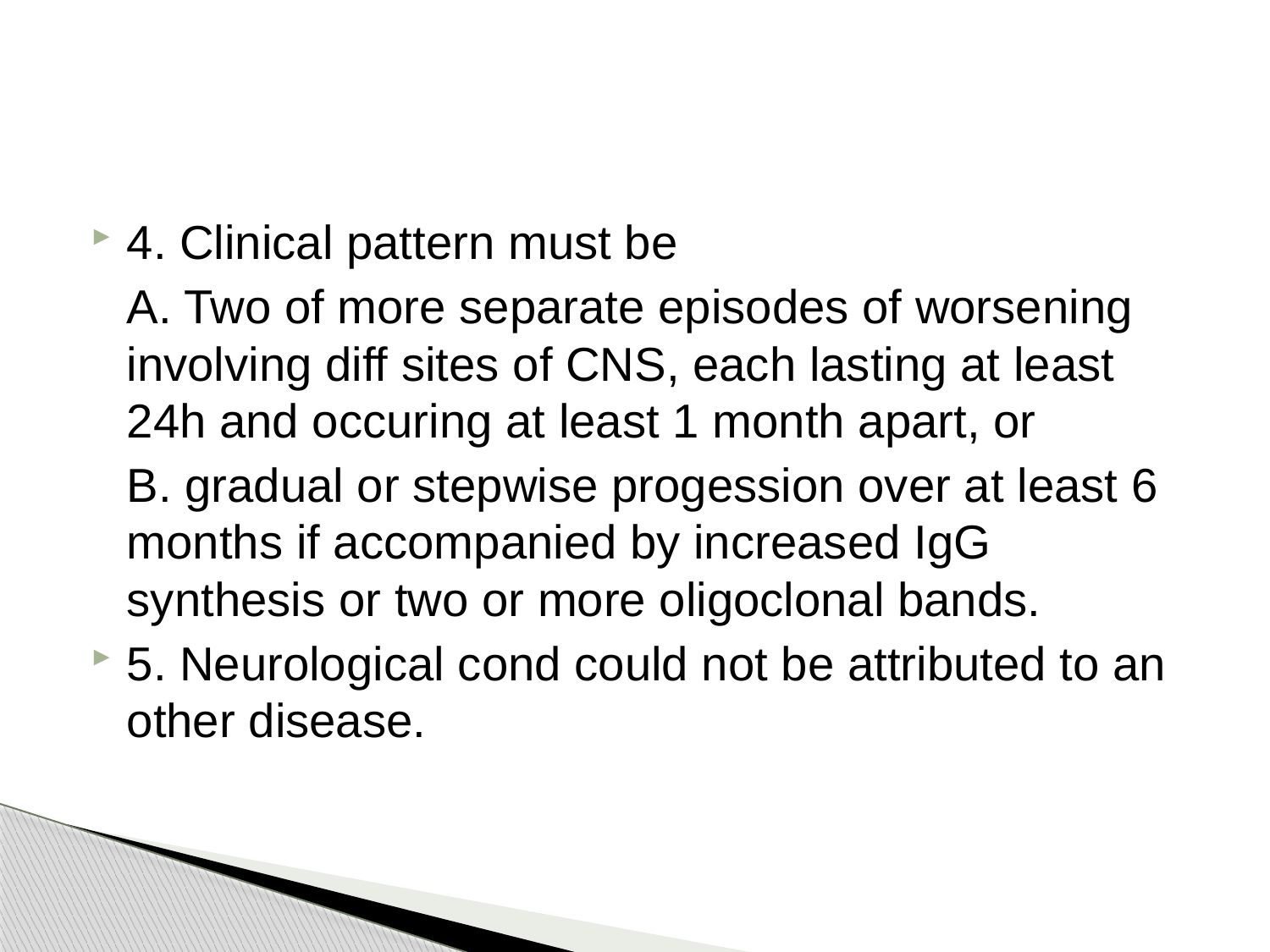

#
4. Clinical pattern must be
 	A. Two of more separate episodes of worsening involving diff sites of CNS, each lasting at least 24h and occuring at least 1 month apart, or
	B. gradual or stepwise progession over at least 6 months if accompanied by increased IgG synthesis or two or more oligoclonal bands.
5. Neurological cond could not be attributed to an other disease.